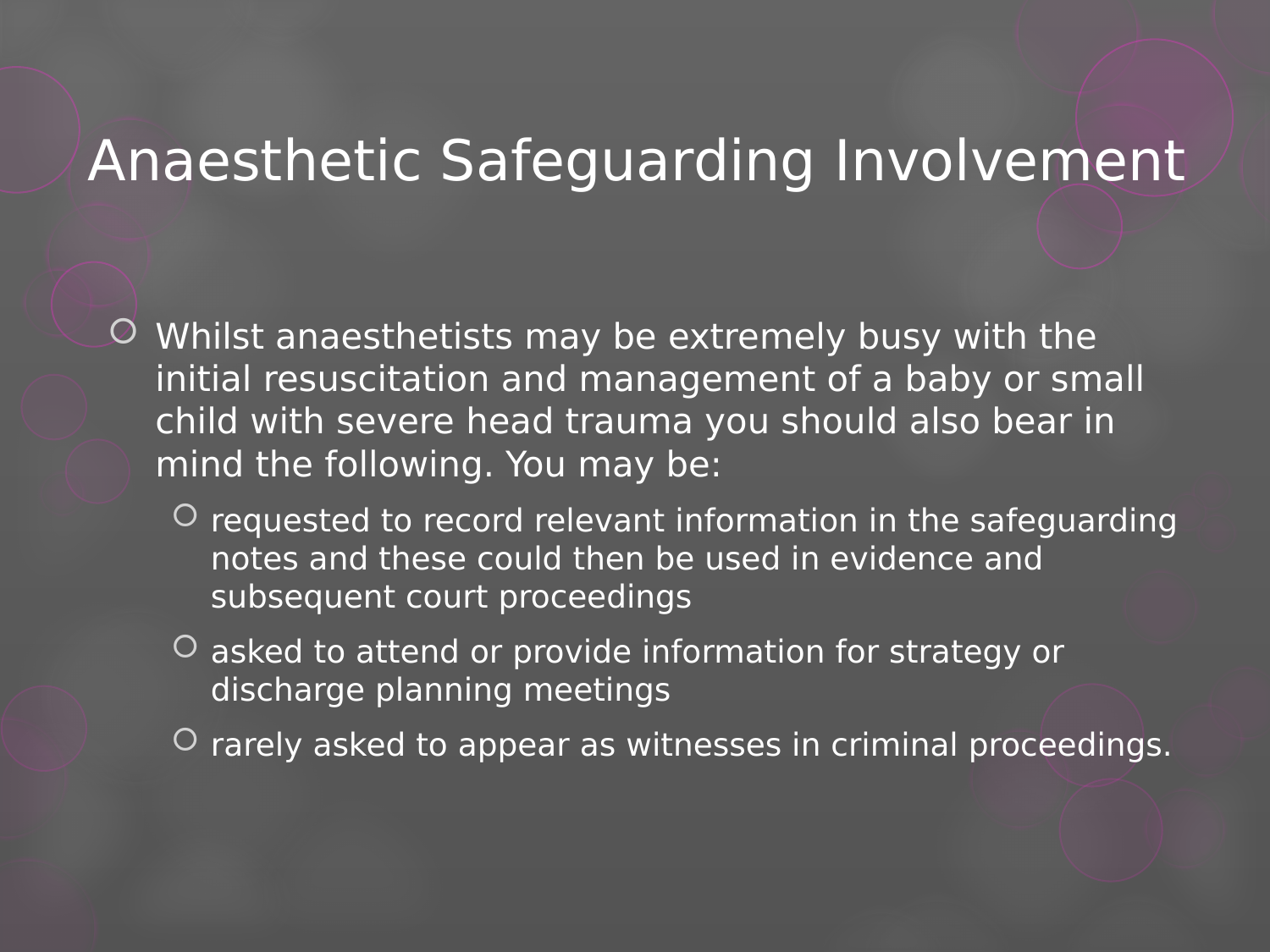

# Anaesthetic Safeguarding Involvement
Whilst anaesthetists may be extremely busy with the initial resuscitation and management of a baby or small child with severe head trauma you should also bear in mind the following. You may be:
requested to record relevant information in the safeguarding notes and these could then be used in evidence and subsequent court proceedings
asked to attend or provide information for strategy or discharge planning meetings
rarely asked to appear as witnesses in criminal proceedings.